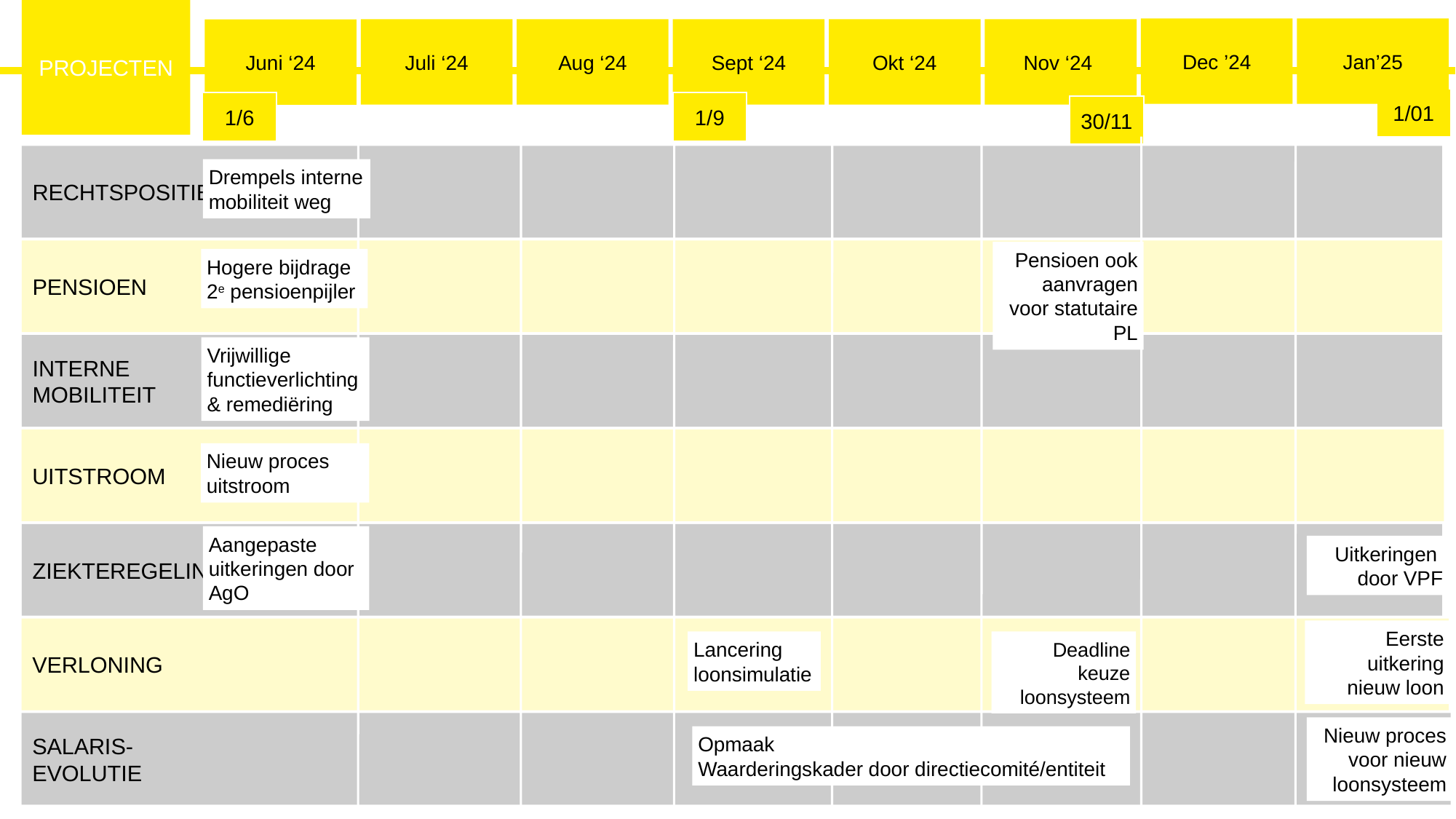

PROJECTEN
Dec ’24
Jan’25
Juli ‘24
Aug ‘24
Sept ‘24
Okt ‘24
Nov ‘24
Juni ‘24
1/01
1/6
1/9
30/11
RECHTSPOSITIE
Drempels interne mobiliteit weg
PENSIOEN
Pensioen ook aanvragen voor statutaire PL
Hogere bijdrage 2e pensioenpijler
INTERNE
MOBILITEIT
Vrijwillige functieverlichting
& remediëring
UITSTROOM
Nieuw proces
uitstroom
ZIEKTEREGELING
Aangepaste uitkeringen door AgO
Uitkeringen
 door VPF
VERLONING
Eerste uitkering nieuw loon
Lancering loonsimulatie
Deadline keuze loonsysteem
SALARIS-
EVOLUTIE
Nieuw proces voor nieuw loonsysteem
Opmaak
Waarderingskader door directiecomité/entiteit